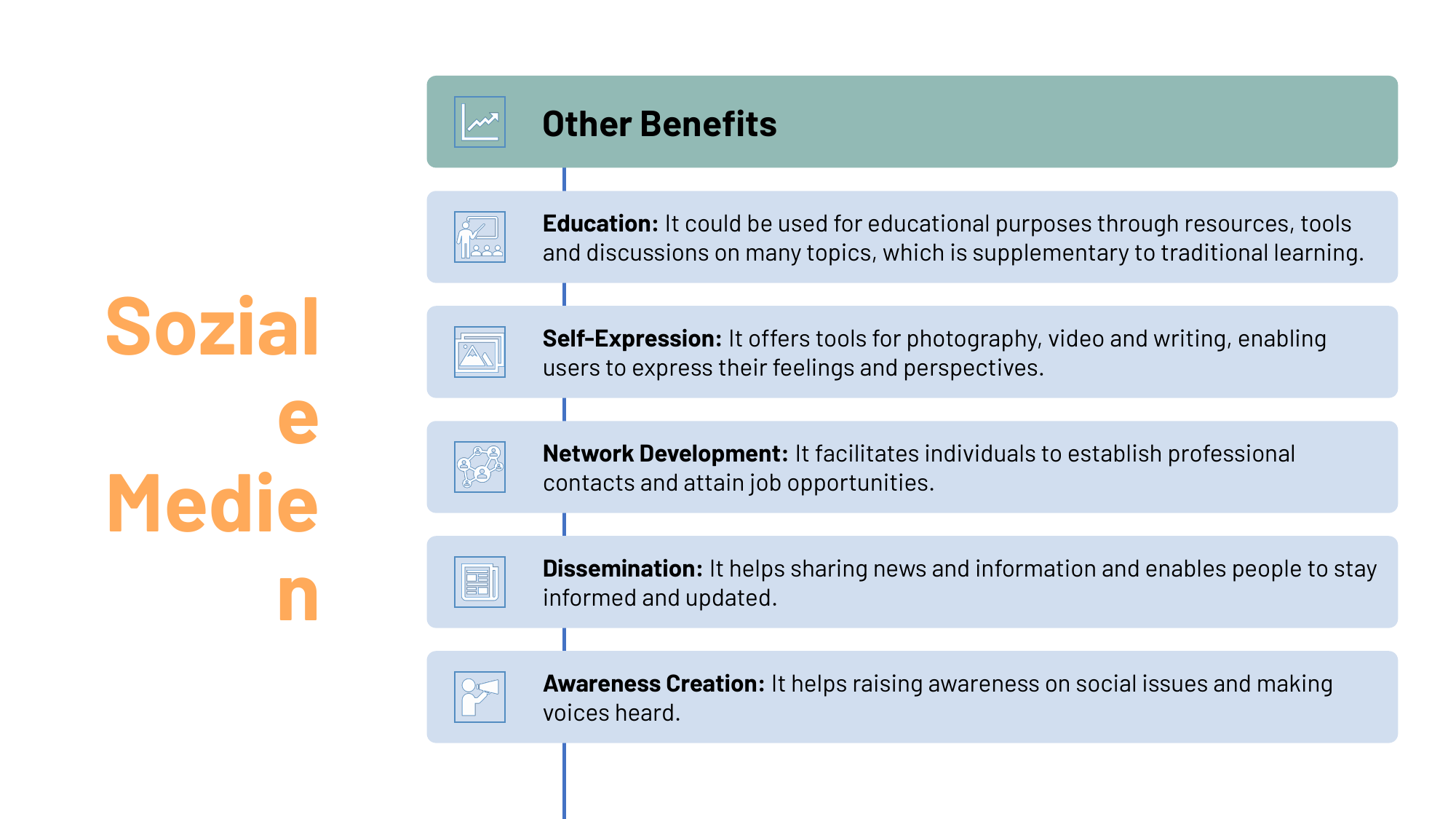

Other Benefits
Education: It could be used for educational purposes through resources, tools and discussions on many topics, which is supplementary to traditional learning.
Self-Expression: It offers tools for photography, video and writing, enabling users to express their feelings and perspectives.
Network Development: It facilitates individuals to establish professional contacts and attain job opportunities.
Dissemination: It helps sharing news and information and enables people to stay informed and updated.
Awareness Creation: It helps raising awareness on social issues and making voices heard.
# Soziale Medien